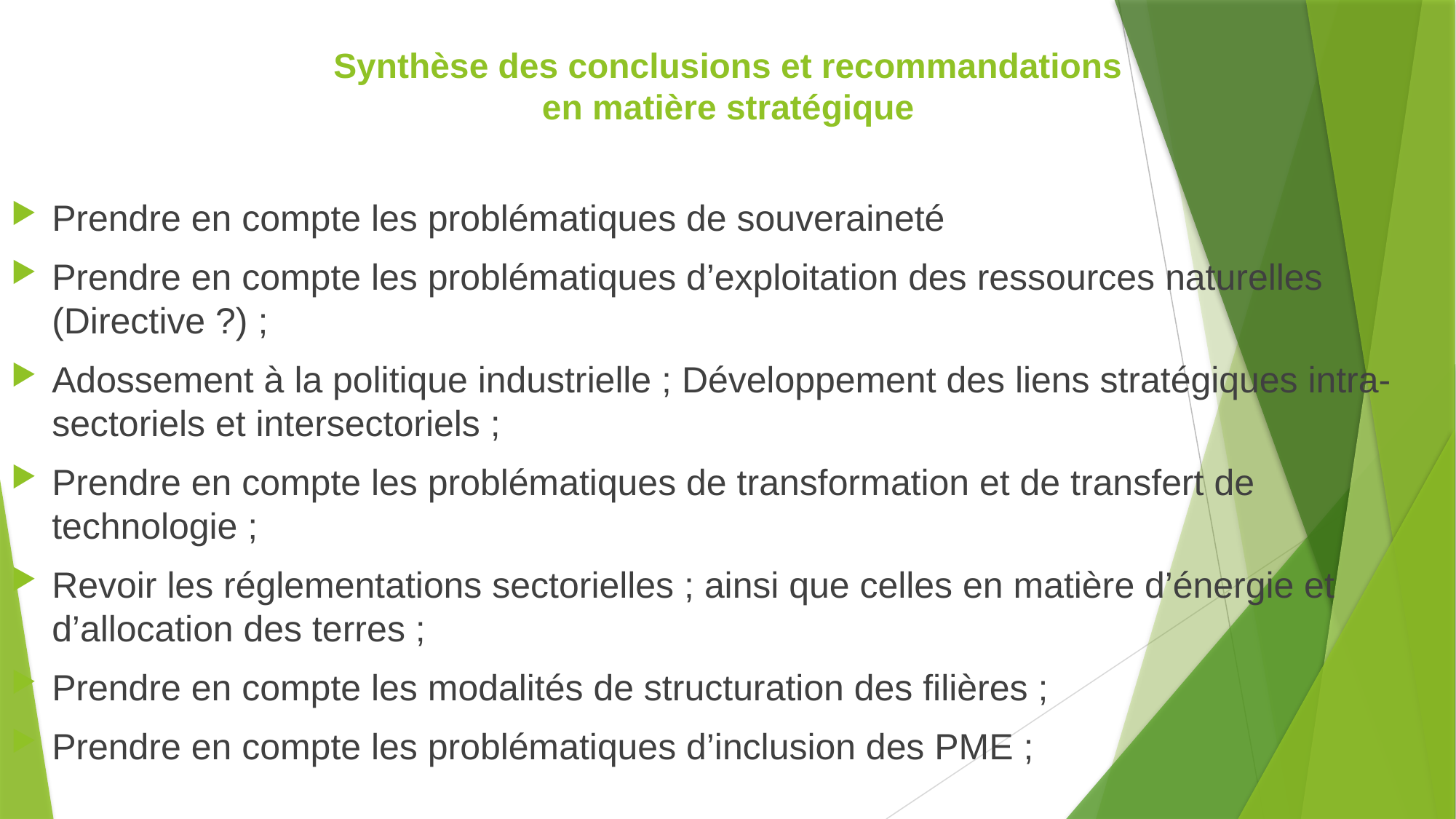

# Synthèse des conclusions et recommandations en matière stratégique
Prendre en compte les problématiques de souveraineté
Prendre en compte les problématiques d’exploitation des ressources naturelles (Directive ?) ;
Adossement à la politique industrielle ; Développement des liens stratégiques intra-sectoriels et intersectoriels ;
Prendre en compte les problématiques de transformation et de transfert de technologie ;
Revoir les réglementations sectorielles ; ainsi que celles en matière d’énergie et d’allocation des terres ;
Prendre en compte les modalités de structuration des filières ;
Prendre en compte les problématiques d’inclusion des PME ;